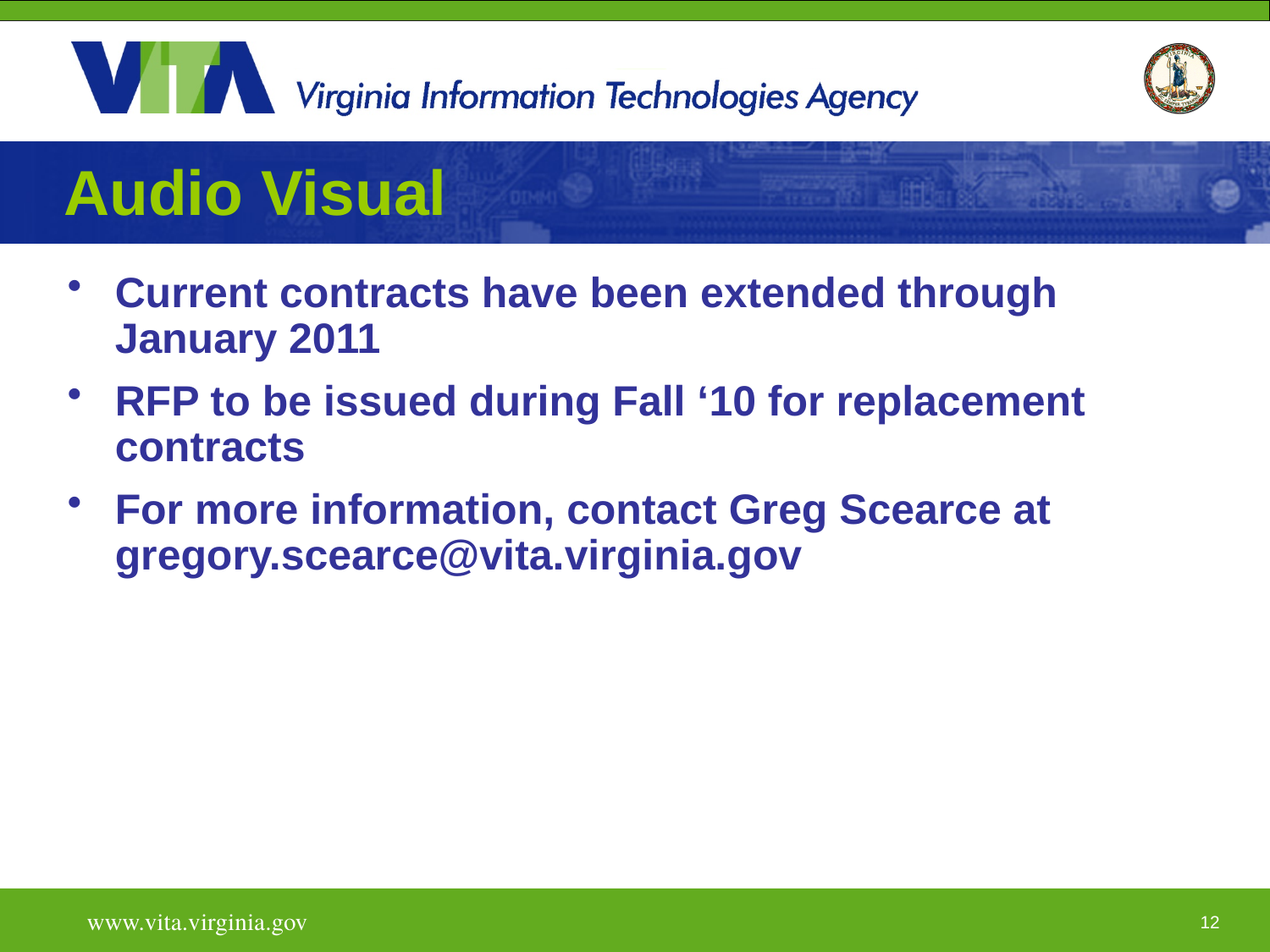

# Audio Visual
Current contracts have been extended through January 2011
RFP to be issued during Fall ‘10 for replacement contracts
For more information, contact Greg Scearce at gregory.scearce@vita.virginia.gov

www.vita.virginia.gov